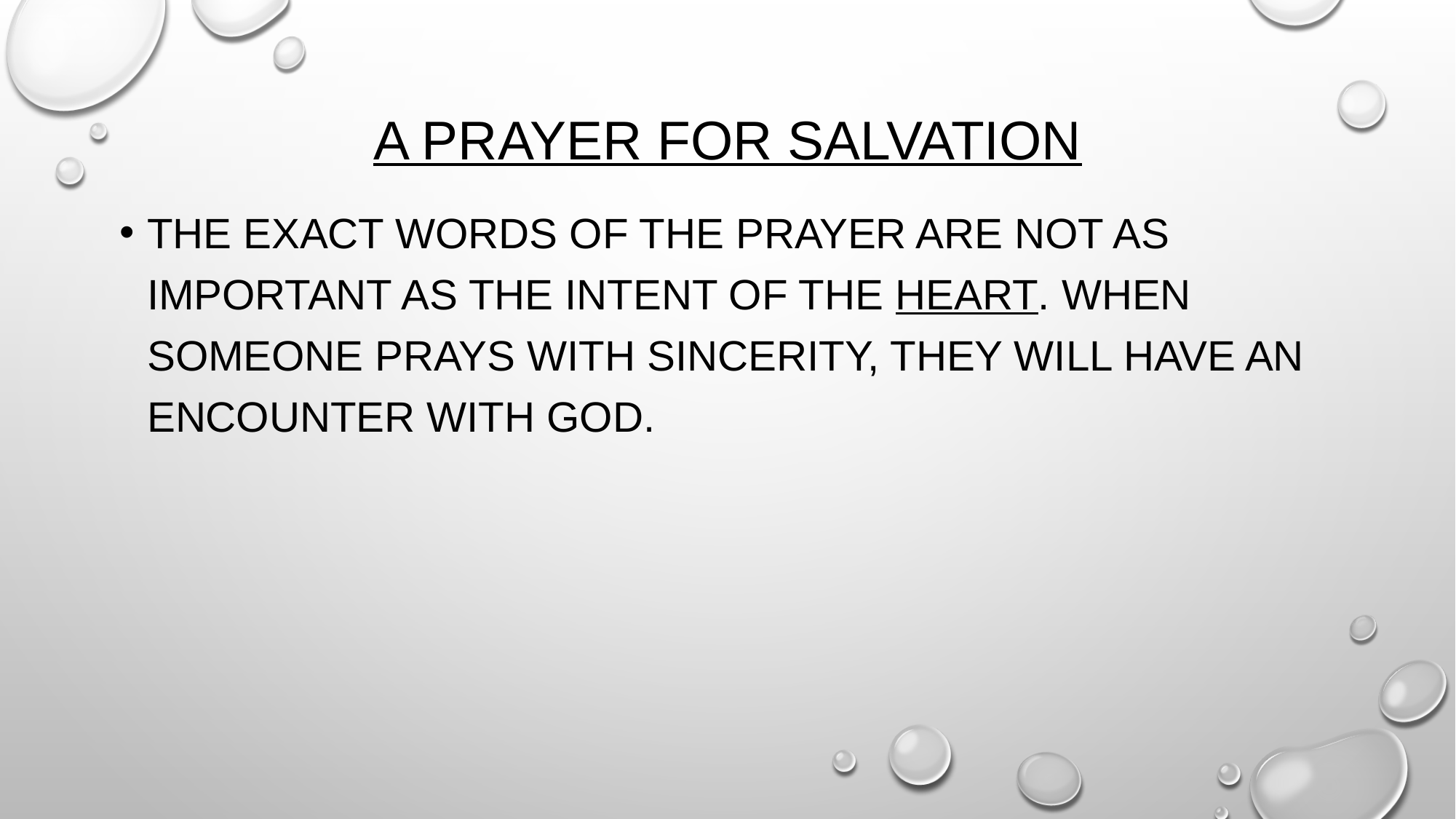

# A prayer for salvation
The exact words of the prayer are not as important as the intent of the heart. When someone prays with sincerity, they will have an encounter with God.